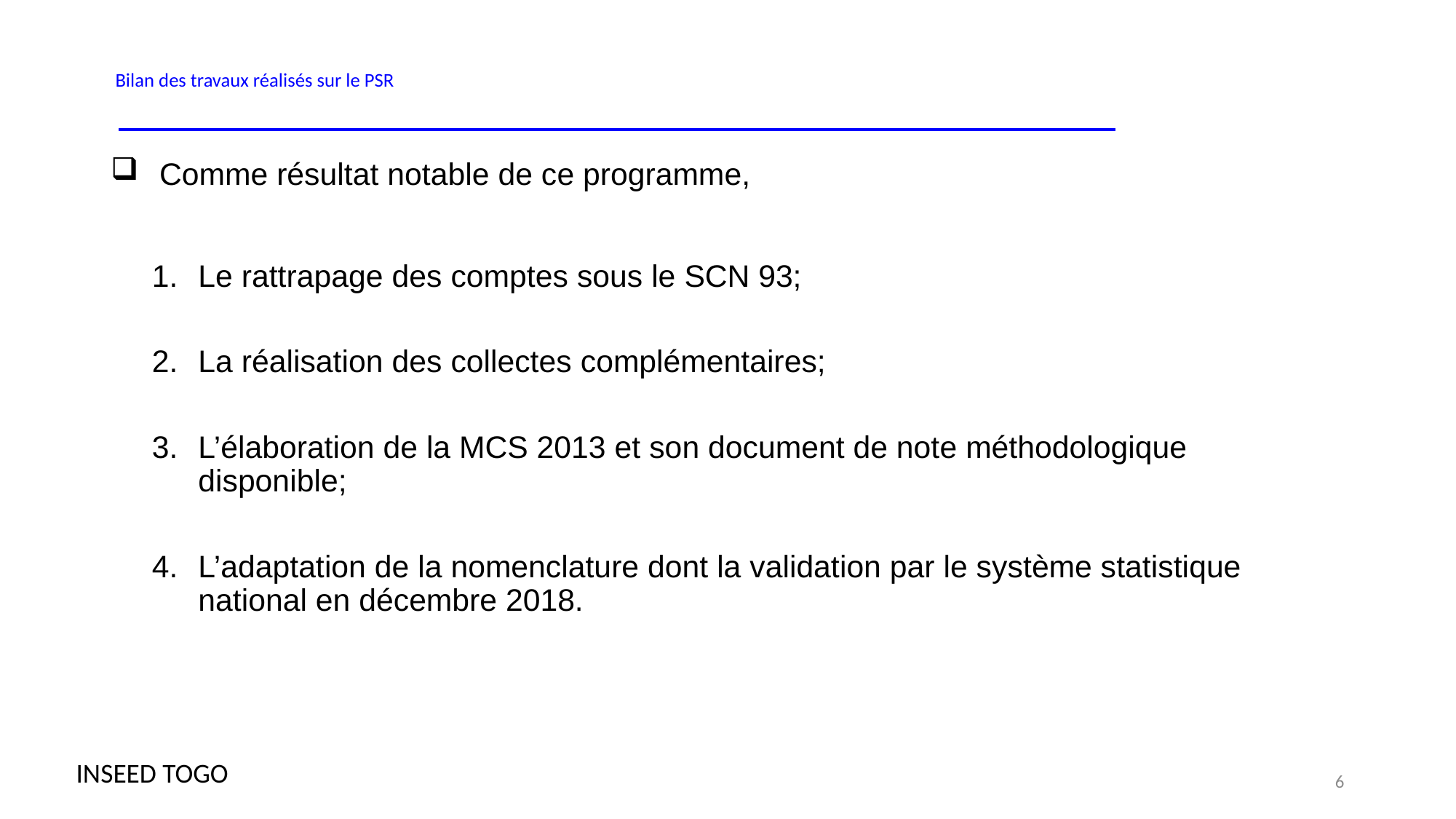

# Bilan des travaux réalisés sur le PSR
Comme résultat notable de ce programme,

Le rattrapage des comptes sous le SCN 93;

La réalisation des collectes complémentaires;

L’élaboration de la MCS 2013 et son document de note méthodologique disponible;

L’adaptation de la nomenclature dont la validation par le système statistique national en décembre 2018.

INSEED TOGO
6